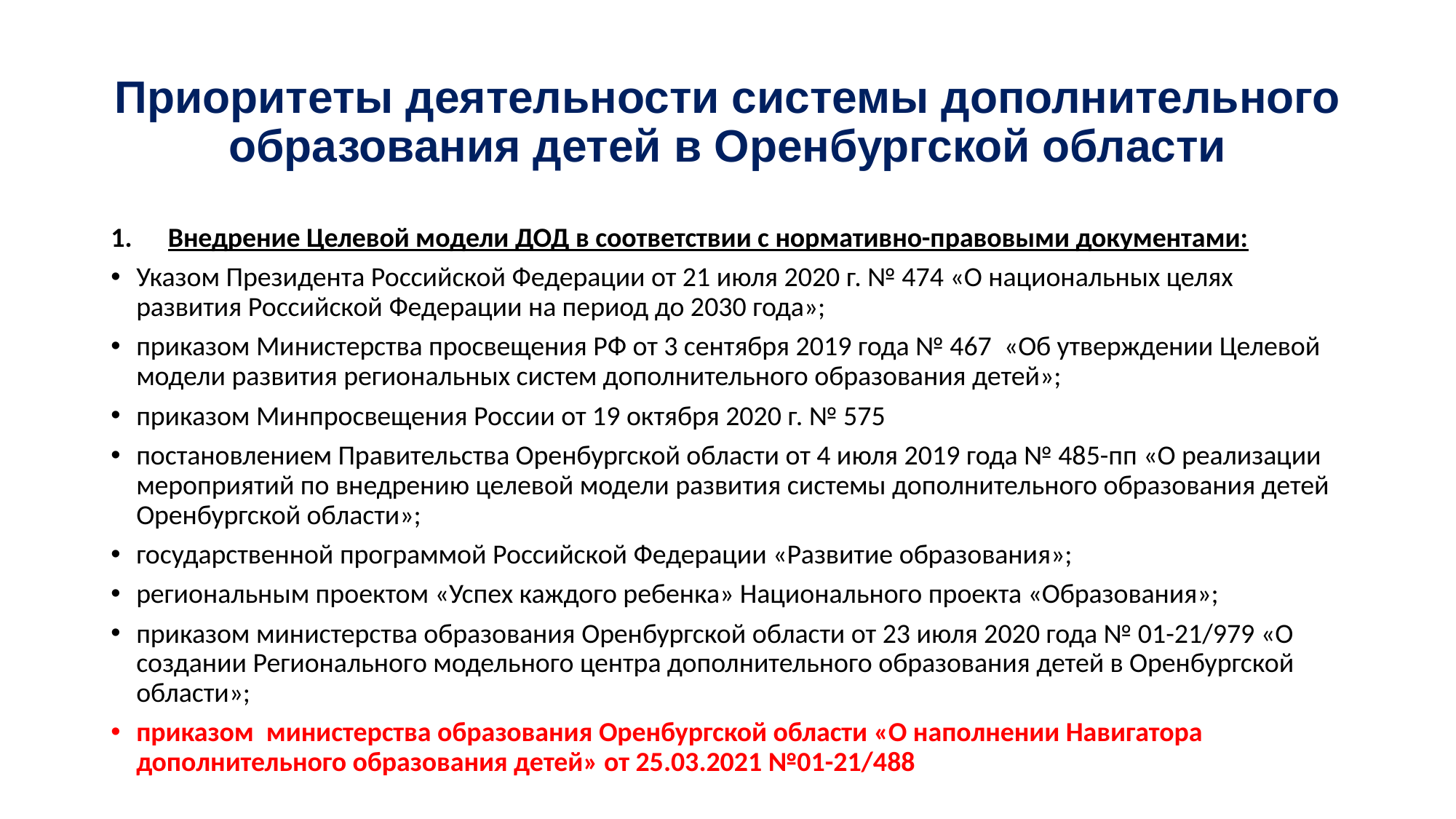

# Приоритеты деятельности системы дополнительного образования детей в Оренбургской области
Внедрение Целевой модели ДОД в соответствии с нормативно-правовыми документами:
Указом Президента Российской Федерации от 21 июля 2020 г. № 474 «О национальных целях развития Российской Федерации на период до 2030 года»;
приказом Министерства просвещения РФ от 3 сентября 2019 года № 467  «Об утверждении Целевой модели развития региональных систем дополнительного образования детей»;
приказом Минпросвещения России от 19 октября 2020 г. № 575
постановлением Правительства Оренбургской области от 4 июля 2019 года № 485-пп «О реализации мероприятий по внедрению целевой модели развития системы дополнительного образования детей Оренбургской области»;
государственной программой Российской Федерации «Развитие образования»;
региональным проектом «Успех каждого ребенка» Национального проекта «Образования»;
приказом министерства образования Оренбургской области от 23 июля 2020 года № 01-21/979 «О создании Регионального модельного центра дополнительного образования детей в Оренбургской области»;
приказом  министерства образования Оренбургской области «О наполнении Навигатора дополнительного образования детей» от 25.03.2021 №01-21/488